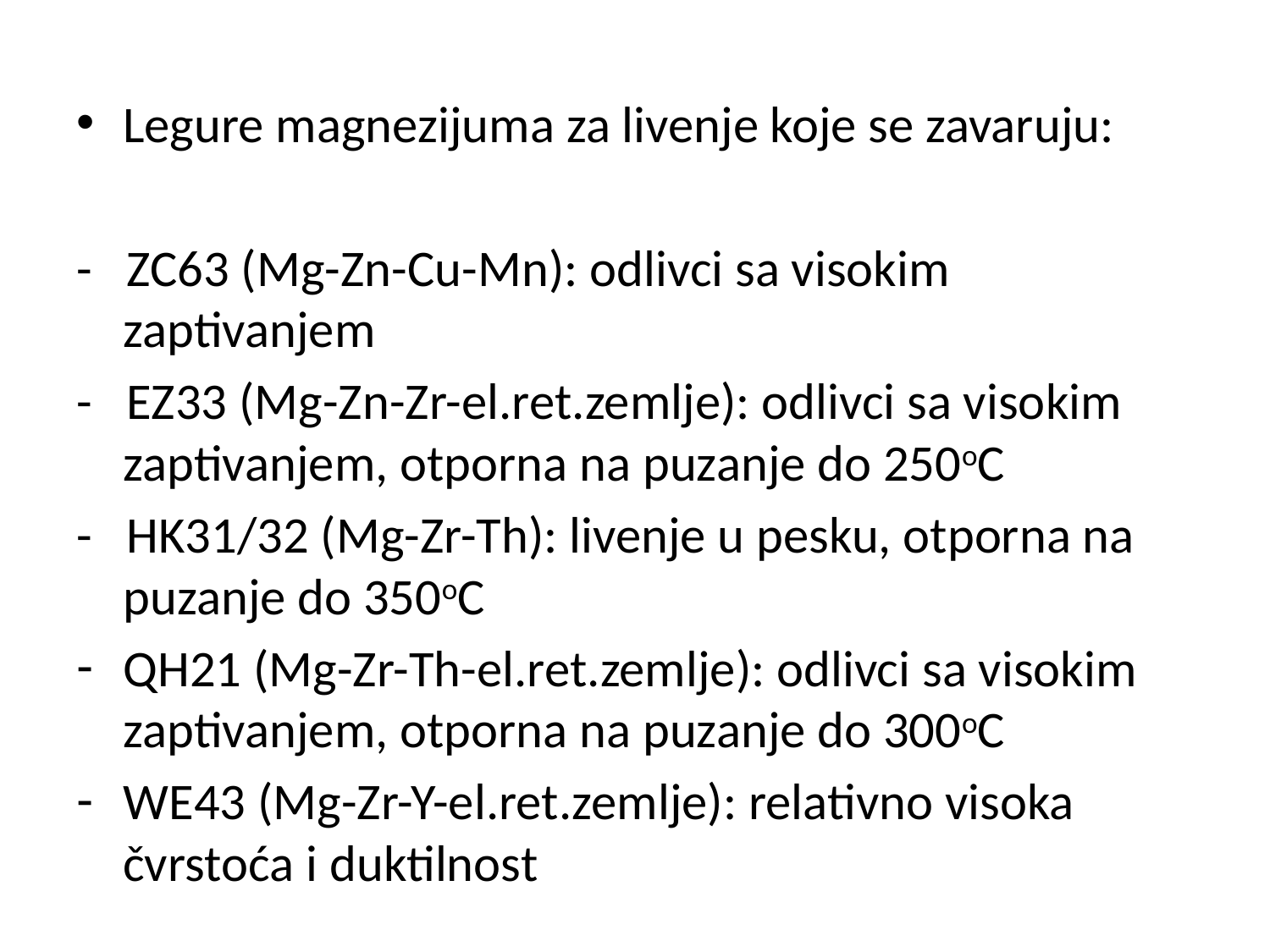

Legure magnezijuma za livenje koje se zavaruju:

-   ZC63 (Mg-Zn-Cu-Mn): odlivci sa visokim zaptivanjem
-   EZ33 (Mg-Zn-Zr-el.ret.zemlje): odlivci sa visokim zaptivanjem, otporna na puzanje do 250oC
-   HK31/32 (Mg-Zr-Th): livenje u pesku, otporna na puzanje do 350oC
QH21 (Mg-Zr-Th-el.ret.zemlje): odlivci sa visokim zaptivanjem, otporna na puzanje do 300oC
WE43 (Mg-Zr-Y-el.ret.zemlje): relativno visoka čvrstoća i duktilnost